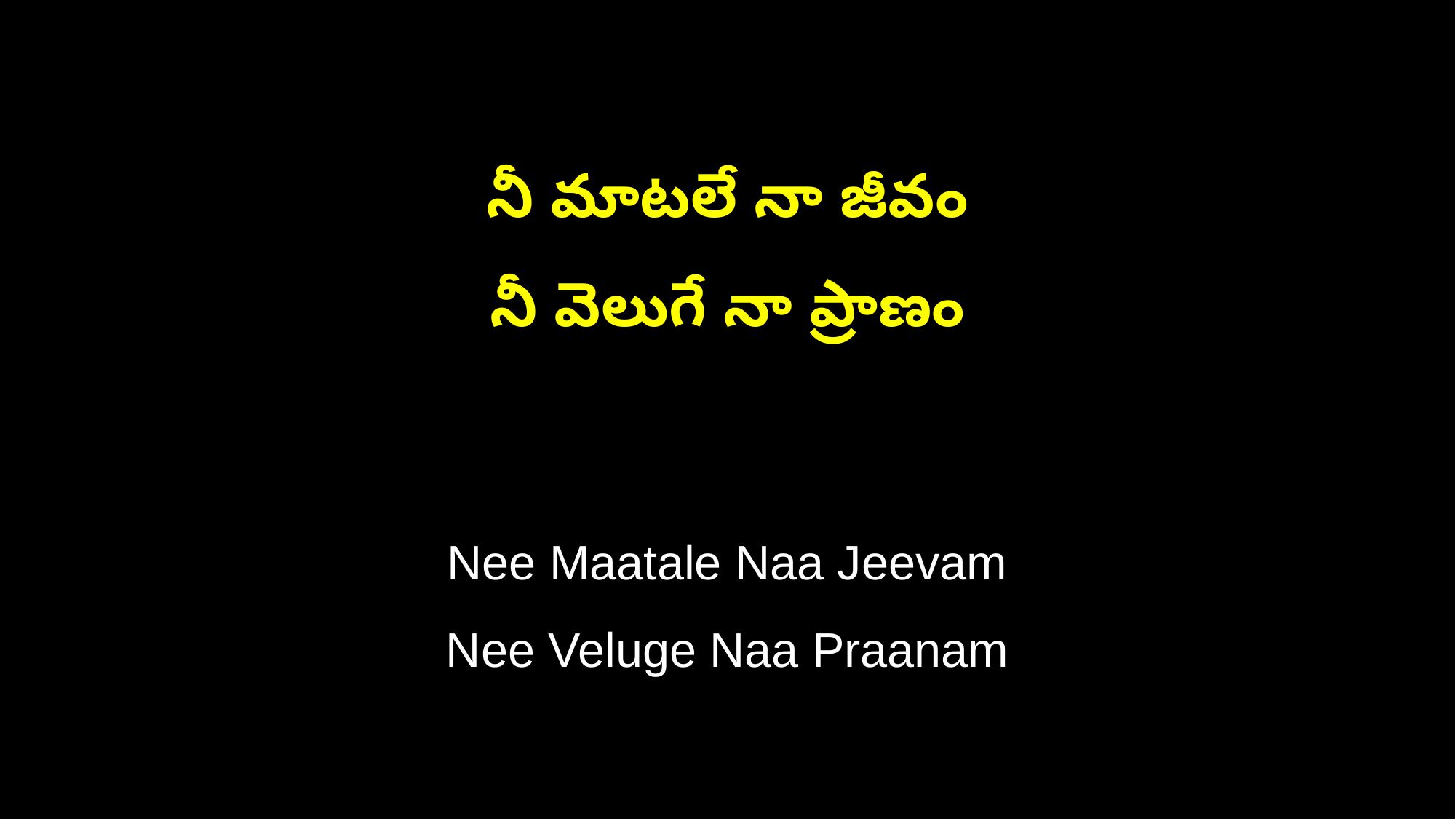

నీ మాటలే నా జీవం
నీ వెలుగే నా ప్రాణం
Nee Maatale Naa Jeevam
Nee Veluge Naa Praanam